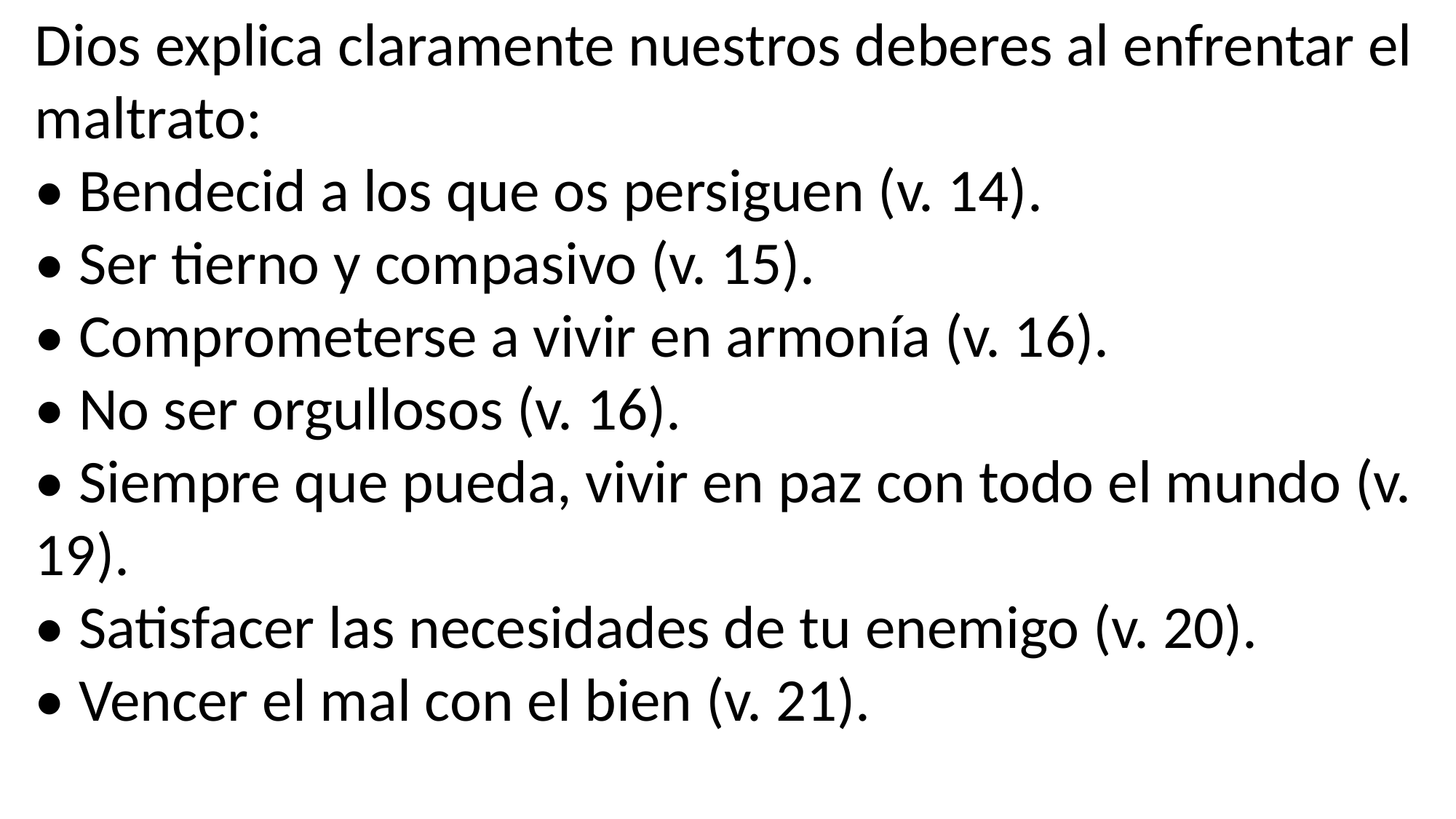

Dios explica claramente nuestros deberes al enfrentar el maltrato:
• Bendecid a los que os persiguen (v. 14).
• Ser tierno y compasivo (v. 15).
• Comprometerse a vivir en armonía (v. 16).
• No ser orgullosos (v. 16).
• Siempre que pueda, vivir en paz con todo el mundo (v. 19).
• Satisfacer las necesidades de tu enemigo (v. 20).
• Vencer el mal con el bien (v. 21).